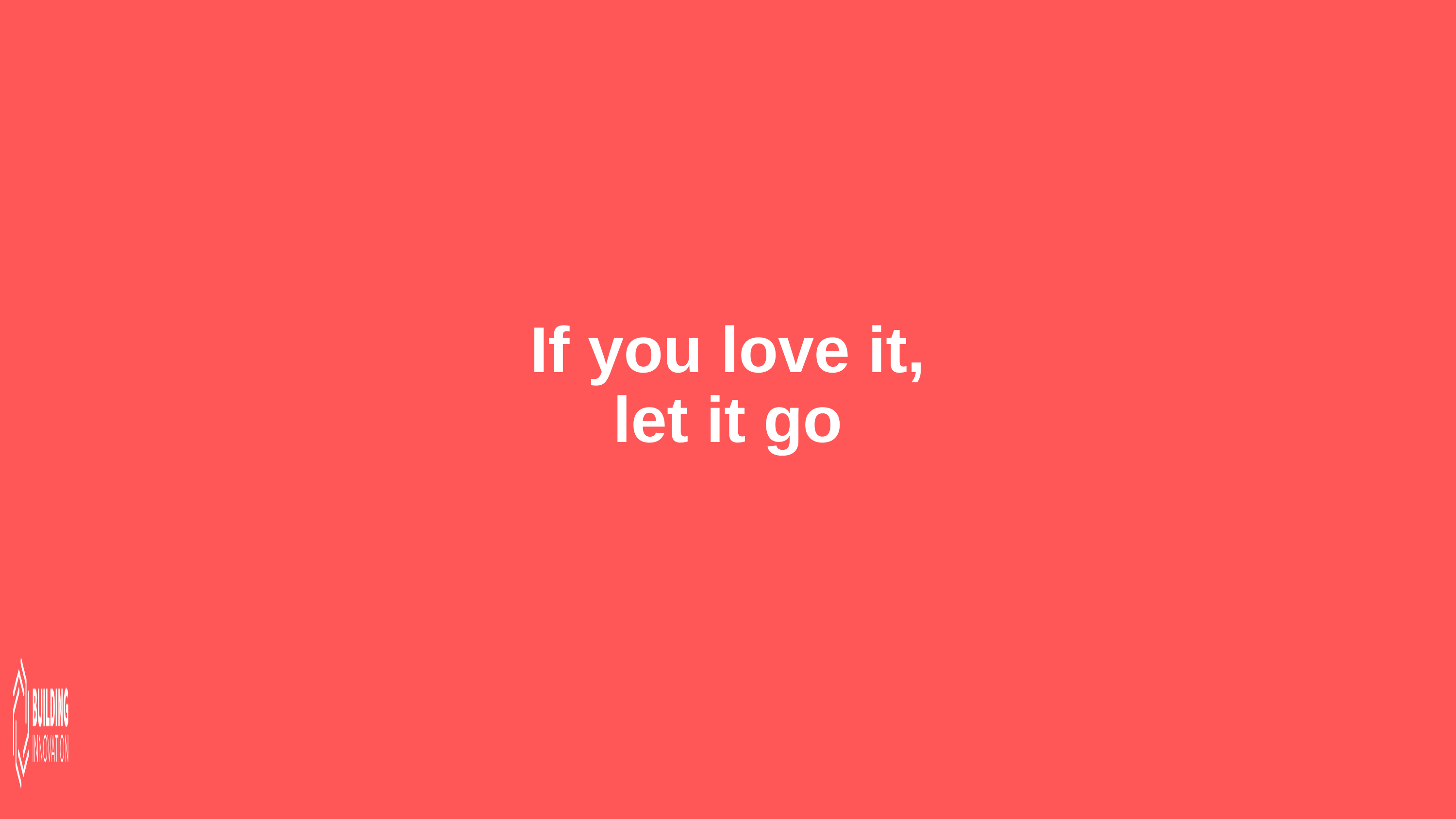

If you love it,
let it go